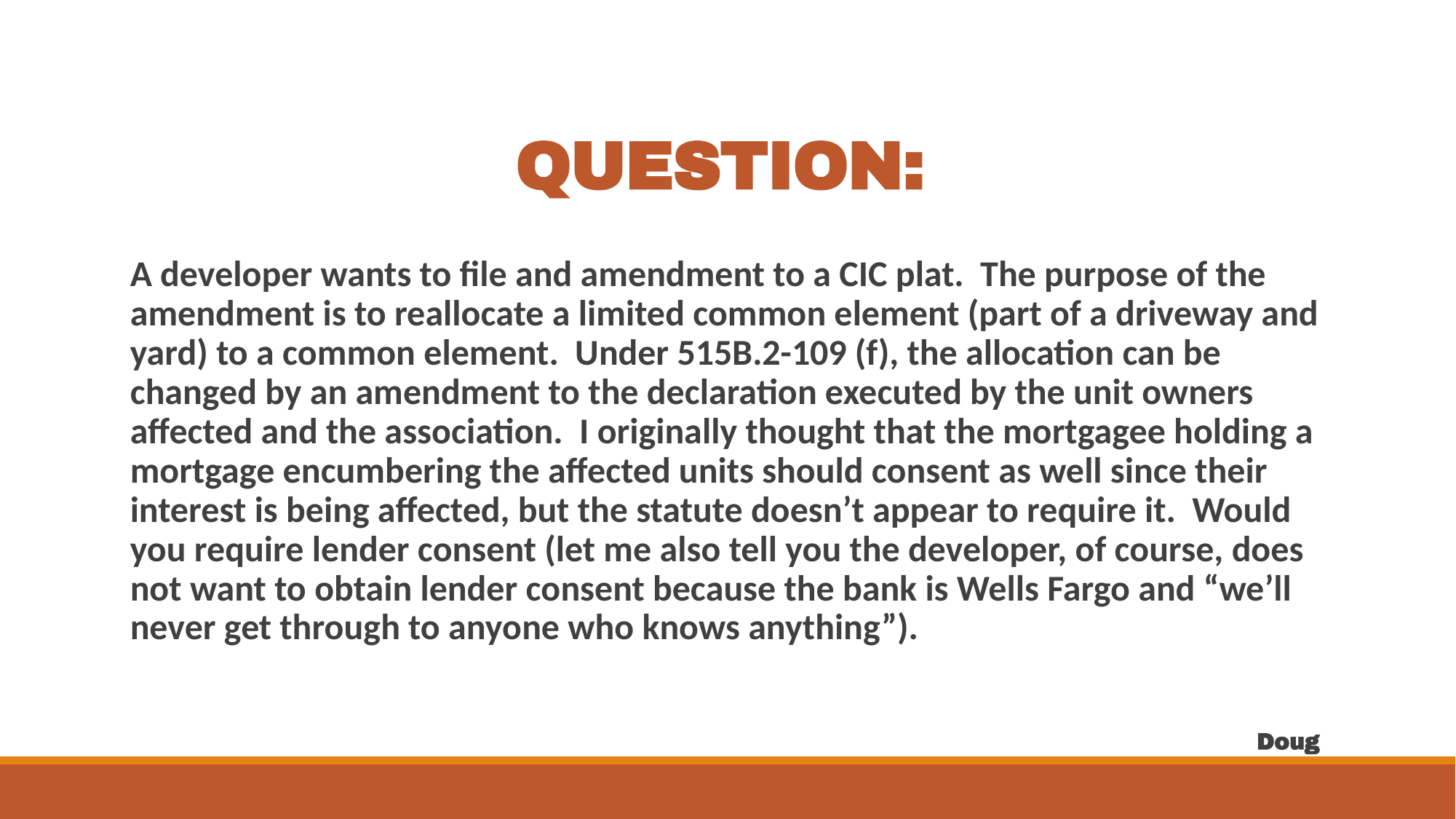

# QUESTION:

A developer wants to file and amendment to a CIC plat.  The purpose of the amendment is to reallocate a limited common element (part of a driveway and yard) to a common element.  Under 515B.2-109 (f), the allocation can be changed by an amendment to the declaration executed by the unit owners affected and the association.  I originally thought that the mortgagee holding a mortgage encumbering the affected units should consent as well since their interest is being affected, but the statute doesn’t appear to require it.  Would you require lender consent (let me also tell you the developer, of course, does not want to obtain lender consent because the bank is Wells Fargo and “we’ll never get through to anyone who knows anything”).

Doug